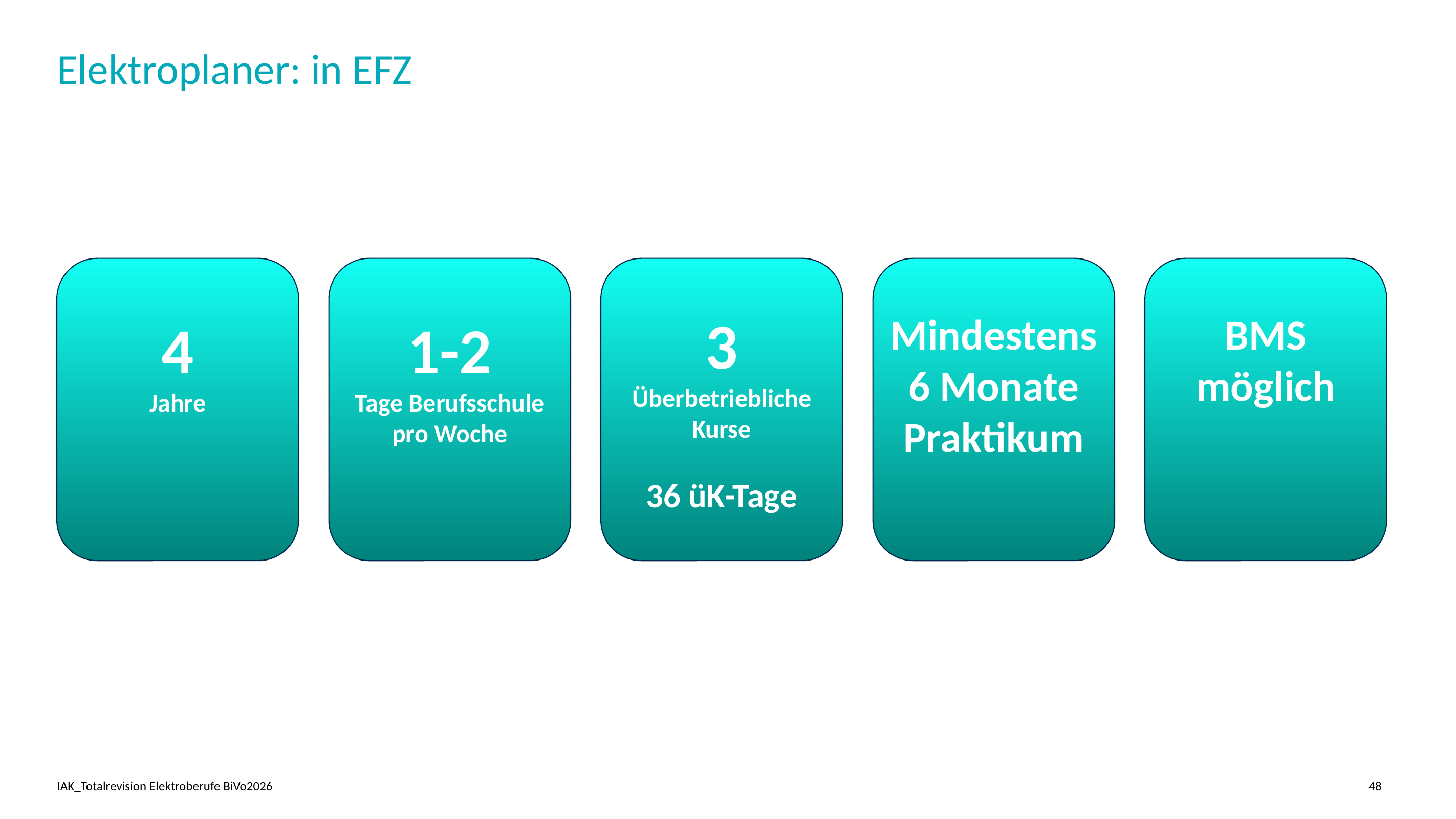

# Elektroplaner: in EFZ
4
Jahre

1-2
Tage Berufsschule pro Woche

3
Überbetriebliche Kurse

36 üK-Tage
Mindestens
6 Monate
Praktikum

BMS
möglich

IAK_Totalrevision Elektroberufe BiVo2026
48